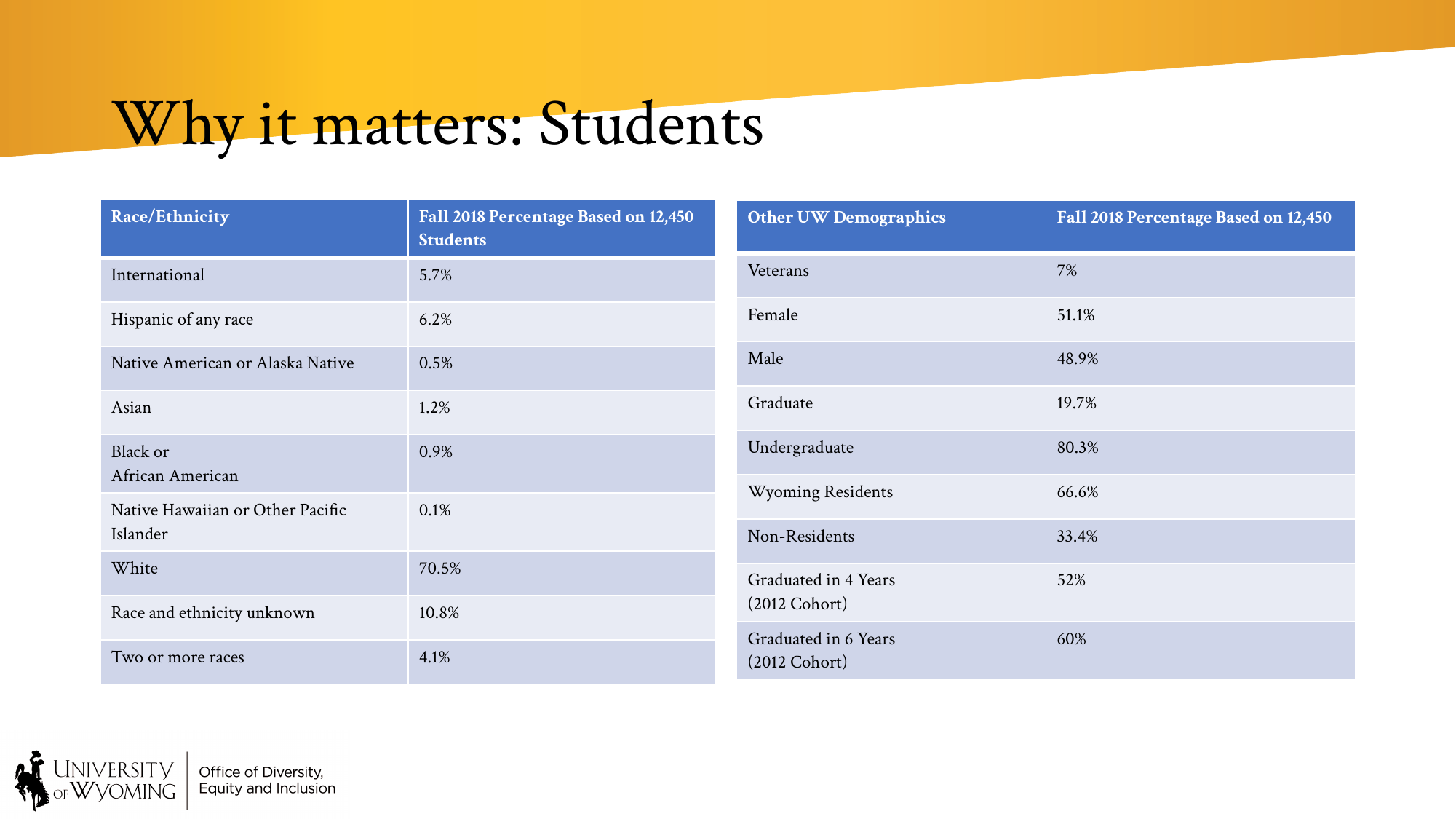

# Why it matters: Students
| Race/Ethnicity | Fall 2018 Percentage Based on 12,450 Students |
| --- | --- |
| International | 5.7% |
| Hispanic of any race | 6.2% |
| Native American or Alaska Native | 0.5% |
| Asian | 1.2% |
| Black or African American | 0.9% |
| Native Hawaiian or Other Pacific Islander | 0.1% |
| White | 70.5% |
| Race and ethnicity unknown | 10.8% |
| Two or more races | 4.1% |
| Other UW Demographics | Fall 2018 Percentage Based on 12,450 |
| --- | --- |
| Veterans | 7% |
| Female | 51.1% |
| Male | 48.9% |
| Graduate | 19.7% |
| Undergraduate | 80.3% |
| Wyoming Residents | 66.6% |
| Non-Residents | 33.4% |
| Graduated in 4 Years (2012 Cohort) | 52% |
| Graduated in 6 Years (2012 Cohort) | 60% |